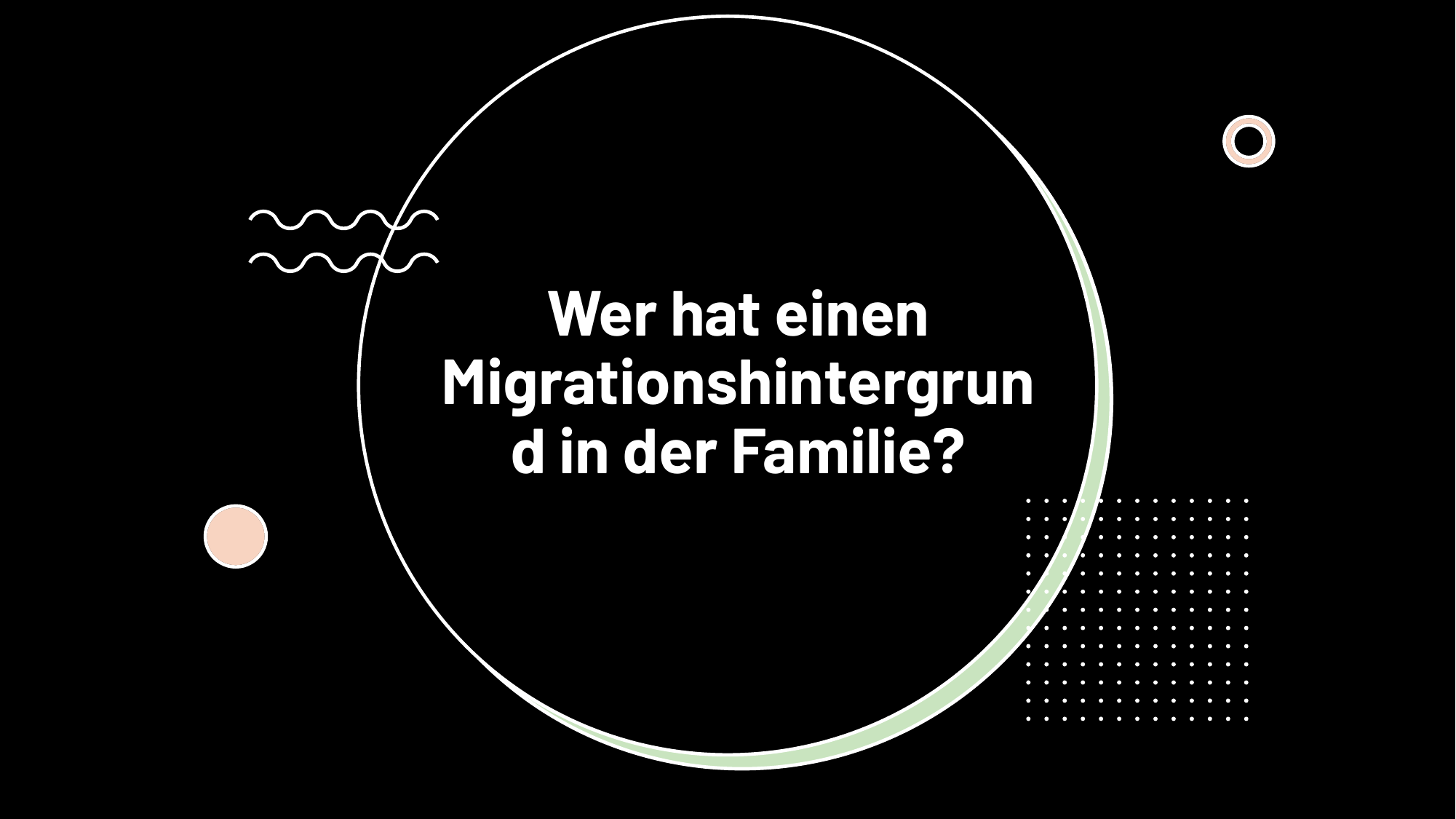

# Wer hat einen Migrationshintergrund in der Familie?